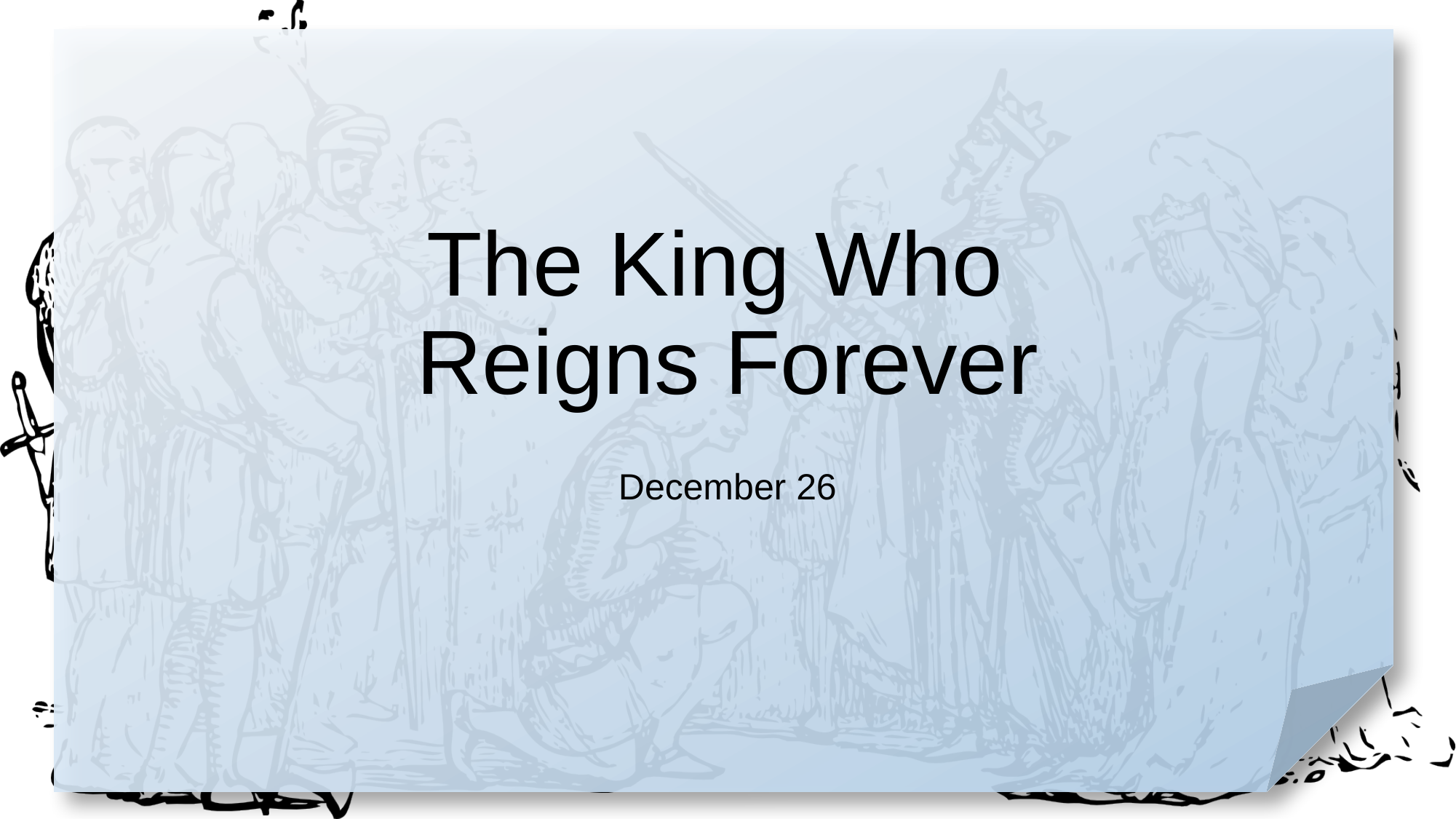

# The King Who Reigns Forever
December 26